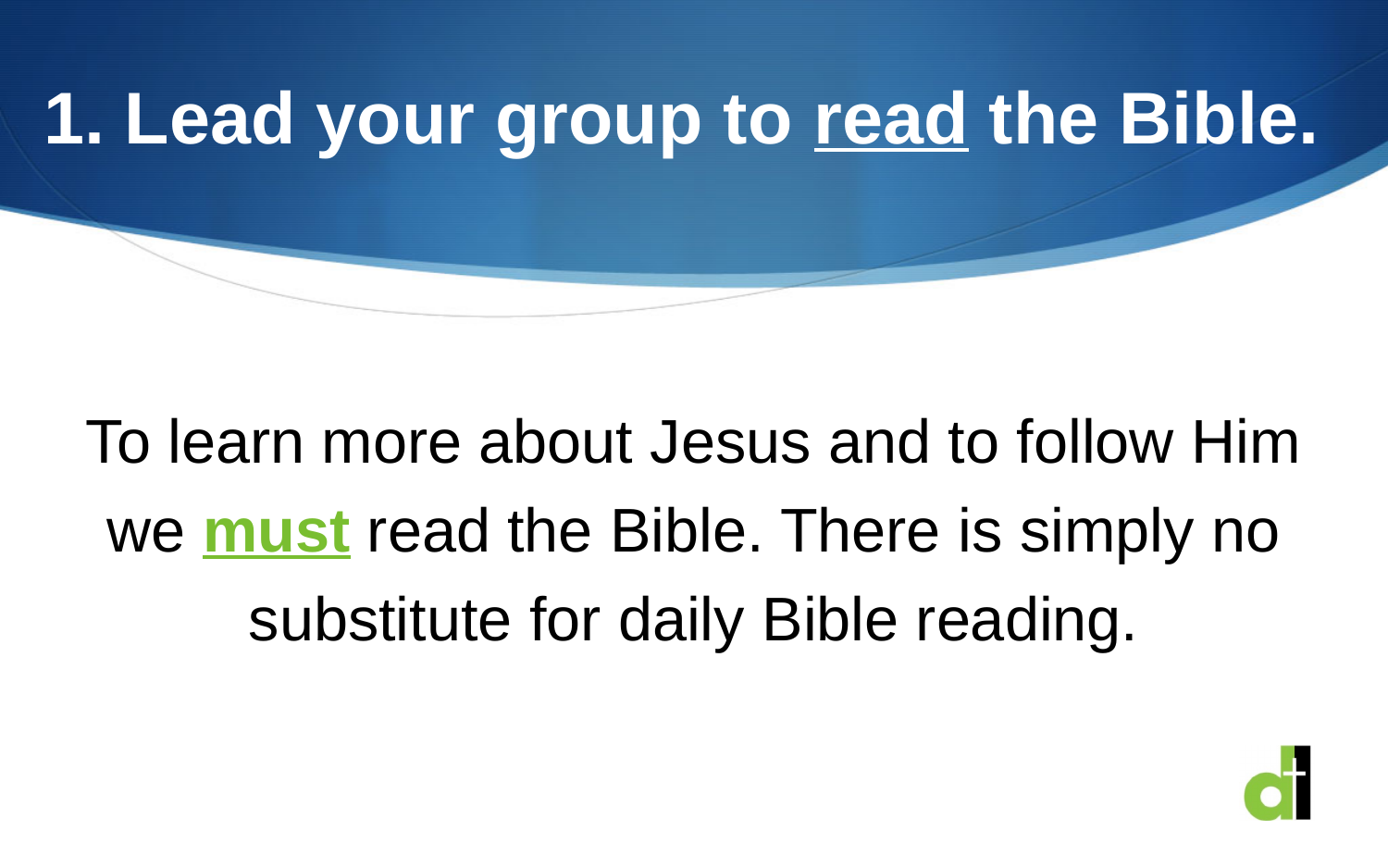

# 1. Lead your group to read the Bible.
To learn more about Jesus and to follow Him we must read the Bible. There is simply no substitute for daily Bible reading.